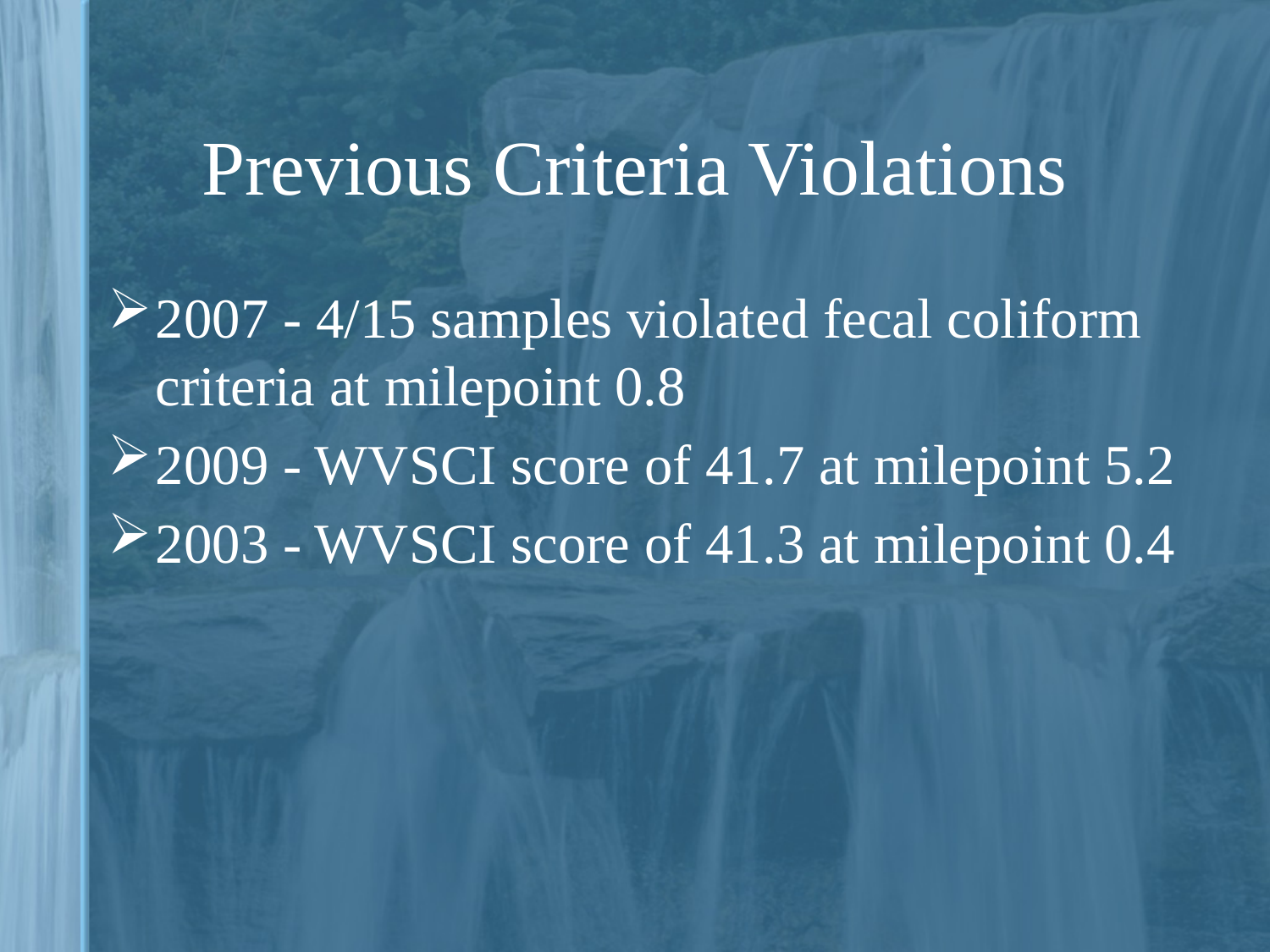

# Previous Criteria Violations
2007 - 4/15 samples violated fecal coliform criteria at milepoint 0.8
2009 - WVSCI score of 41.7 at milepoint 5.2
2003 - WVSCI score of 41.3 at milepoint 0.4